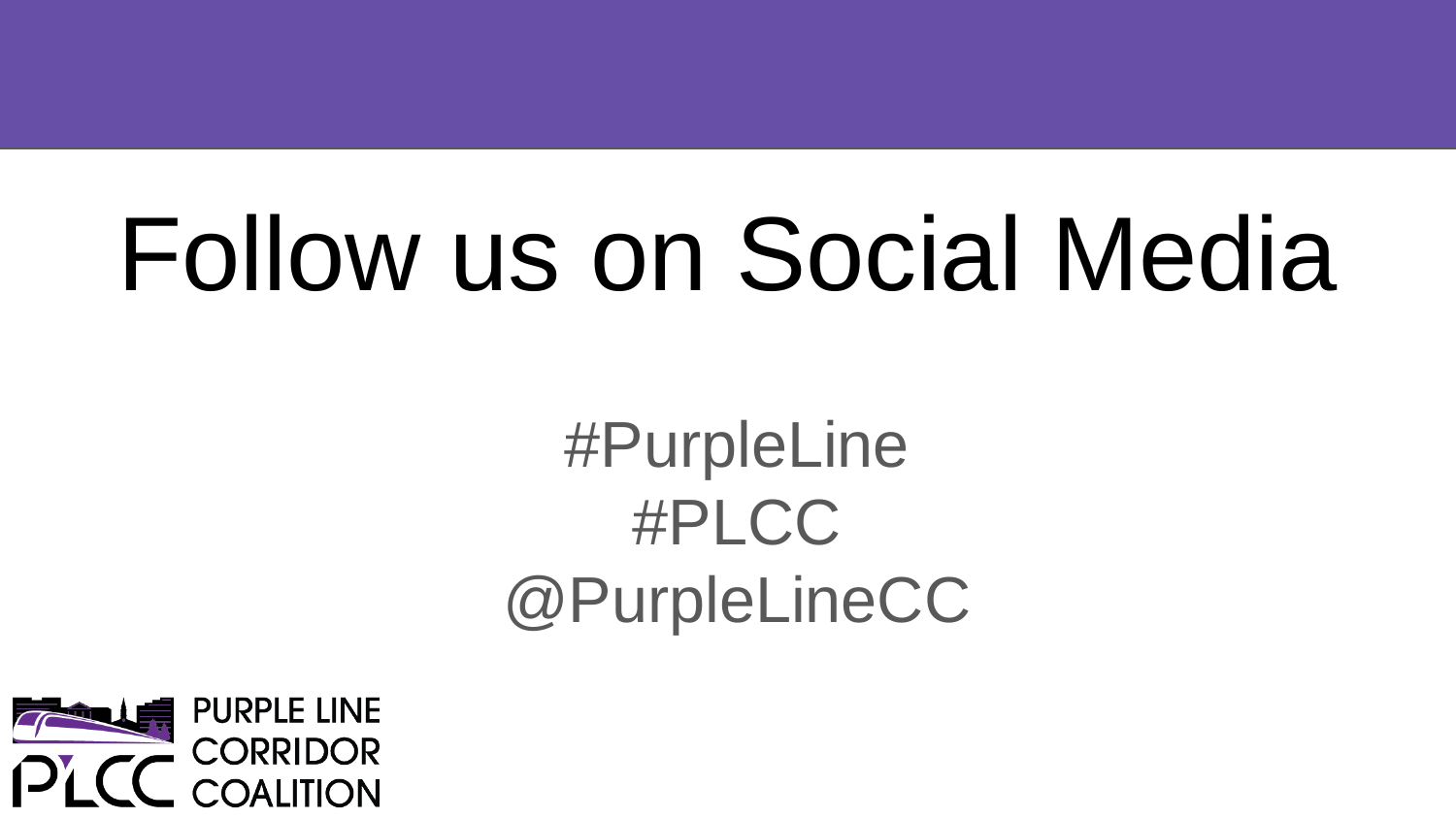

# Follow us on Social Media
#PurpleLine
#PLCC
@PurpleLineCC